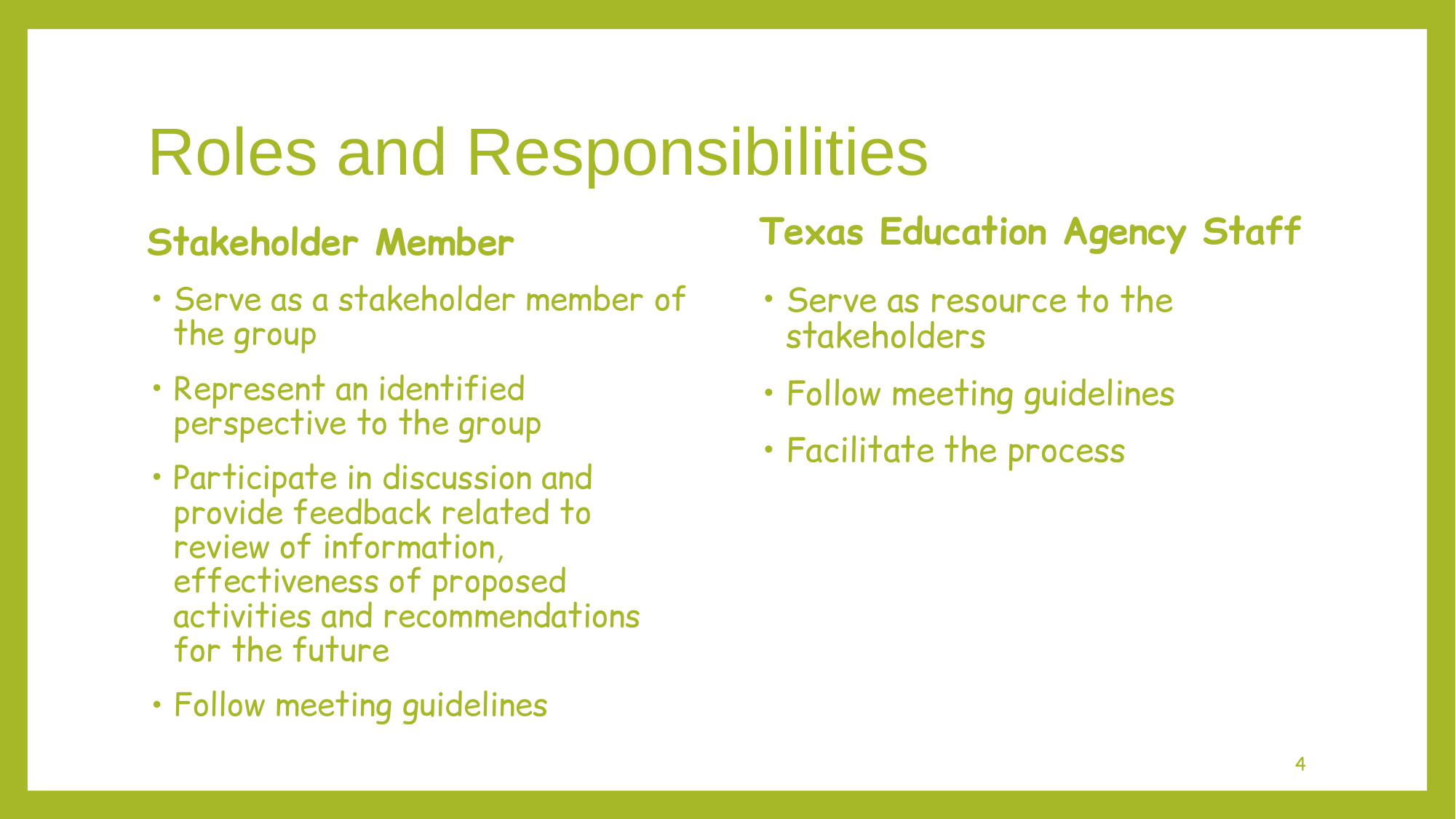

# Roles and Responsibilities
Texas Education Agency Staff
Stakeholder Member
Serve as a stakeholder member of the group
Represent an identified perspective to the group
Participate in discussion and provide feedback related to review of information, effectiveness of proposed activities and recommendations for the future
Follow meeting guidelines
Serve as resource to the stakeholders
Follow meeting guidelines
Facilitate the process
4